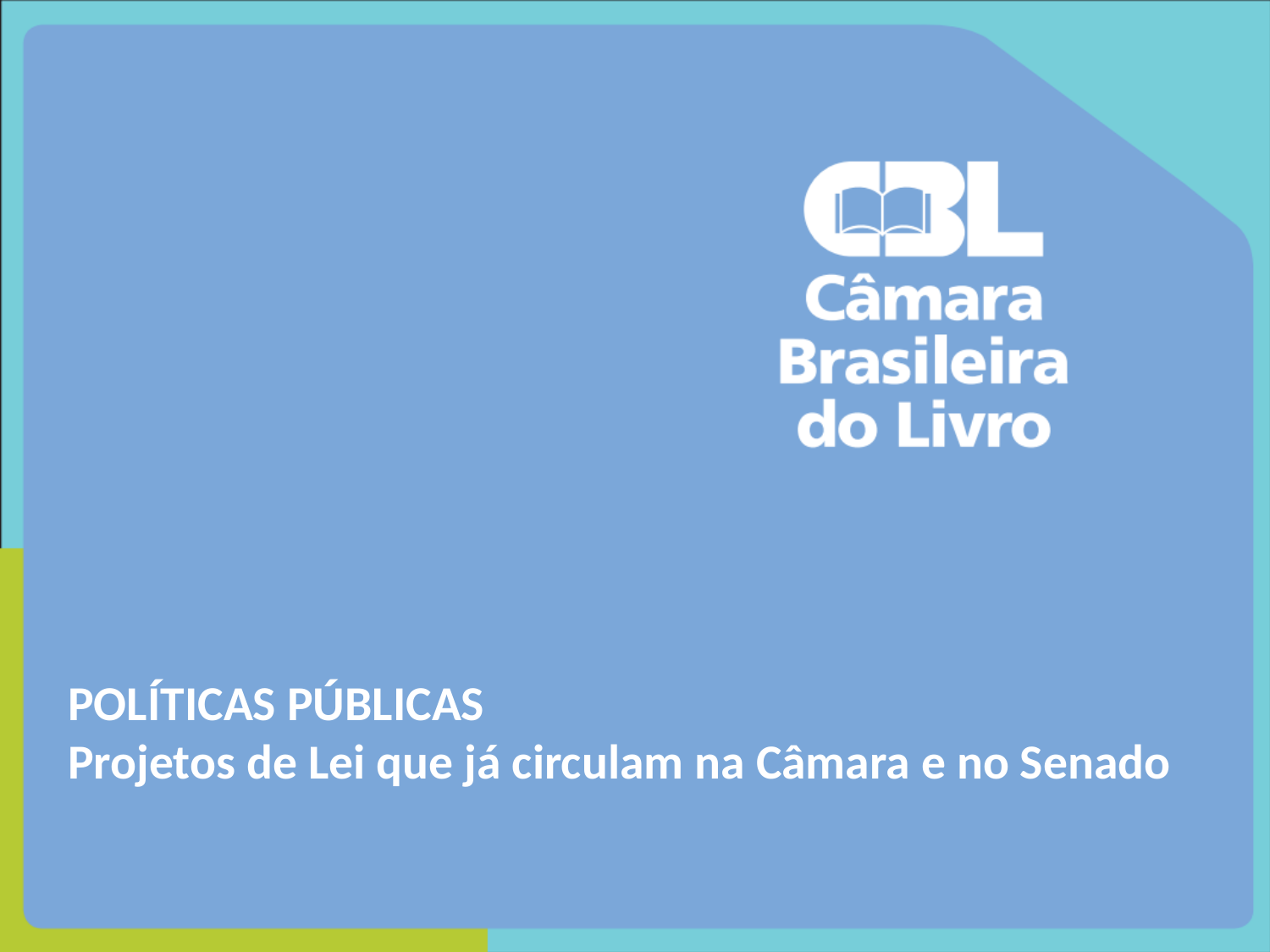

# POLÍTICAS PÚBLICAS Projetos de Lei que já circulam na Câmara e no Senado